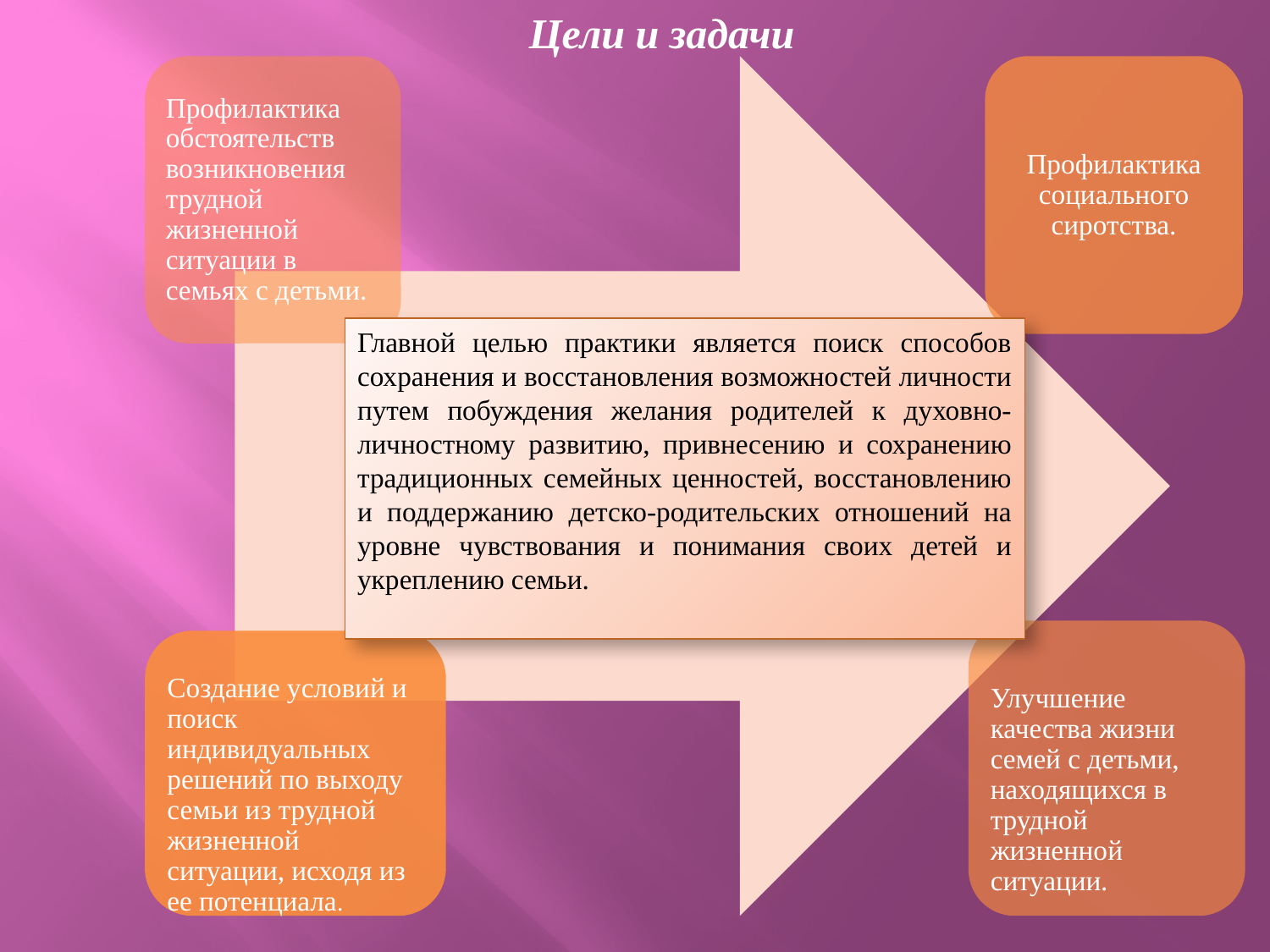

Цели и задачи

Создание условий и поиск индивидуальных решений по выходу семьи из трудной жизненной ситуации, исходя из ее потенциала.
Профилактика социального сиротства.

Улучшение качества жизни семей с детьми, находящихся в трудной жизненной ситуации.
Профилактика обстоятельств возникновения трудной жизненной ситуации в семьях с детьми.

Главной целью практики является поиск способов сохранения и восстановления возможностей личности путем побуждения желания родителей к духовно-личностному развитию, привнесению и сохранению традиционных семейных ценностей, восстановлению и поддержанию детско-родительских отношений на уровне чувствования и понимания своих детей и укреплению семьи.